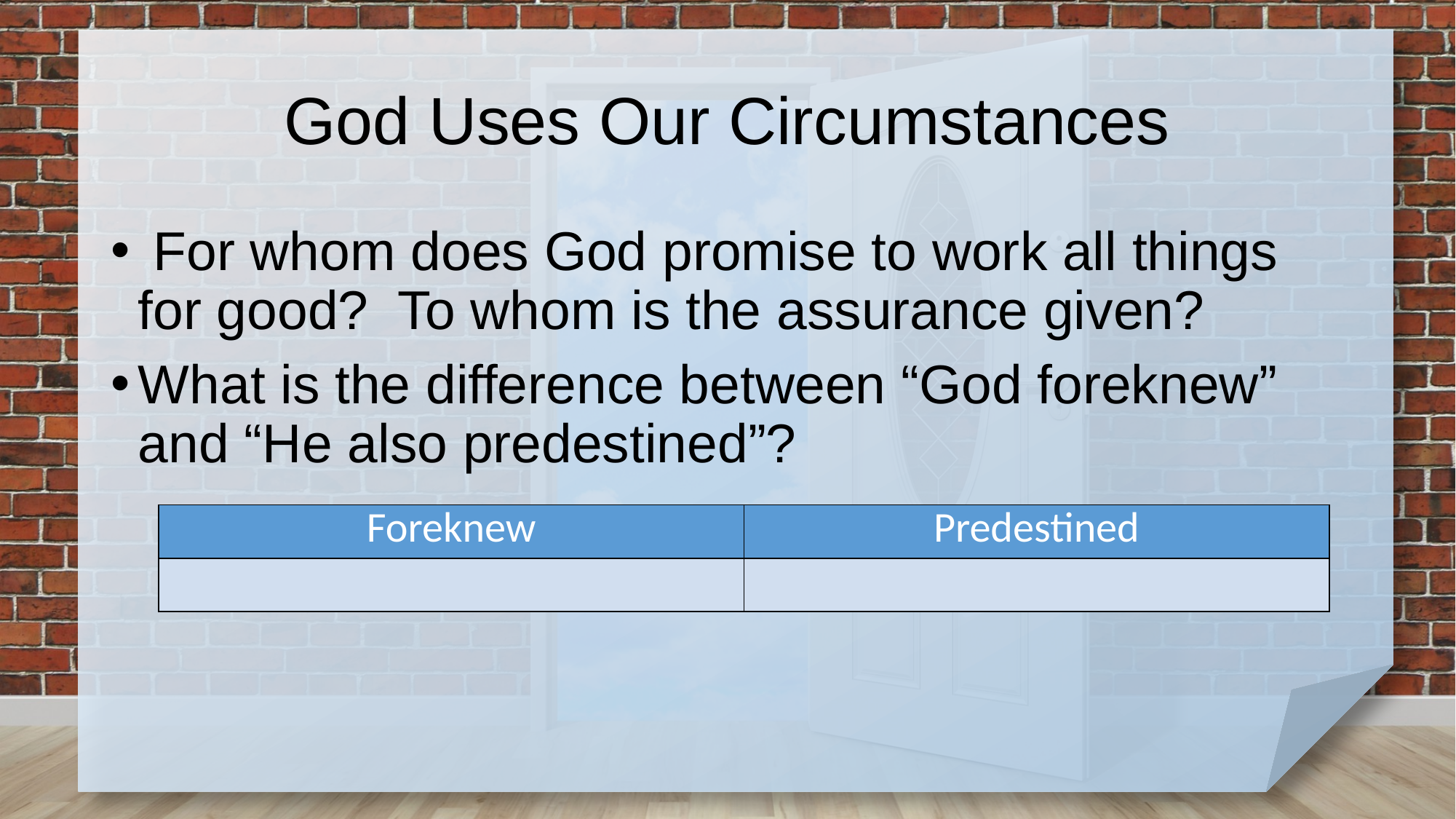

# God Uses Our Circumstances
 For whom does God promise to work all things for good?  To whom is the assurance given?
What is the difference between “God foreknew” and “He also predestined”?

| Foreknew | Predestined |
| --- | --- |
|  |  |